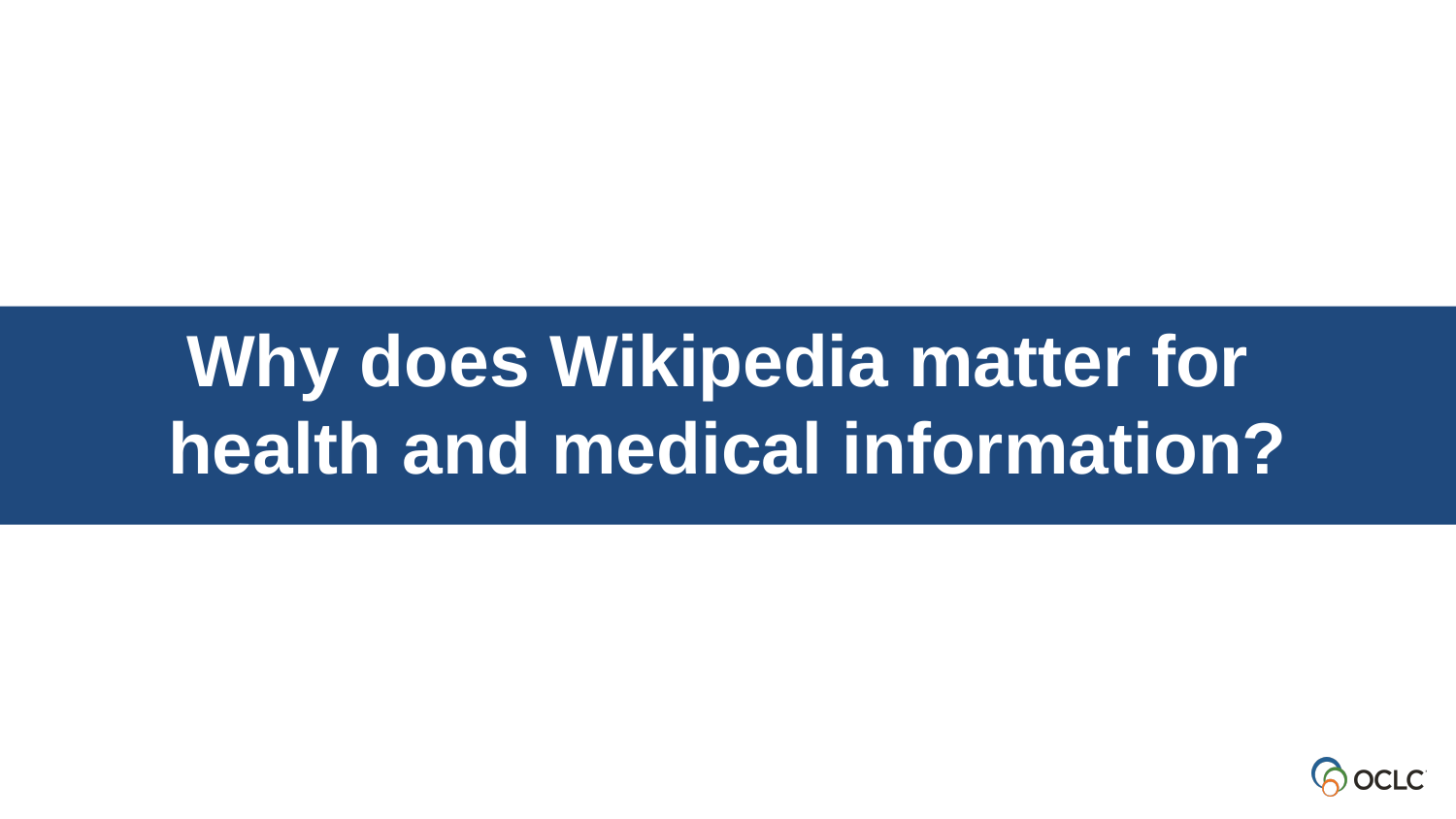

Why does Wikipedia matter for
health and medical information?
Photo by rawpixel on Pixabay